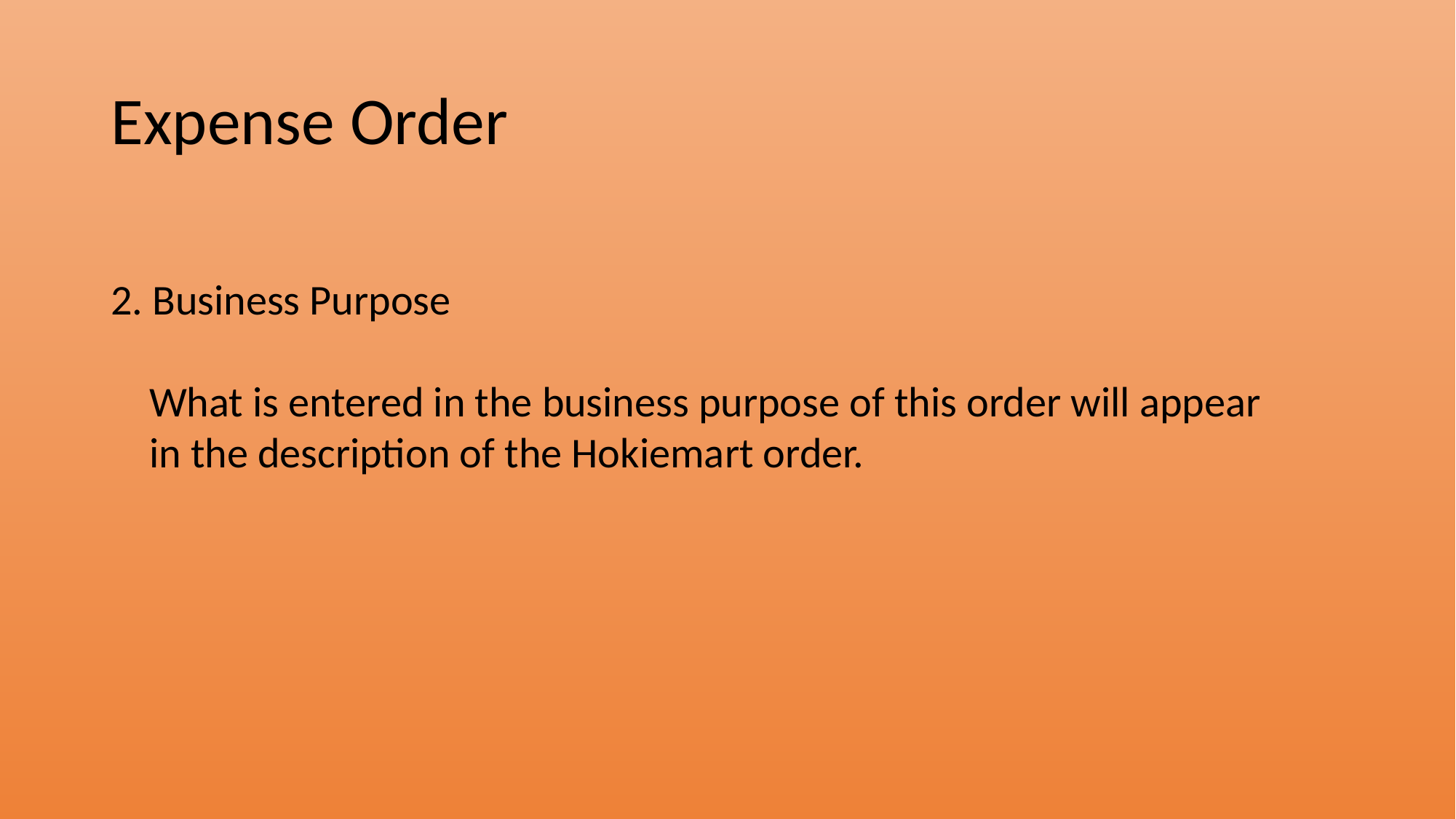

# Expense Order
2. Business Purpose

    What is entered in the business purpose of this order will appear
    in the description of the Hokiemart order.